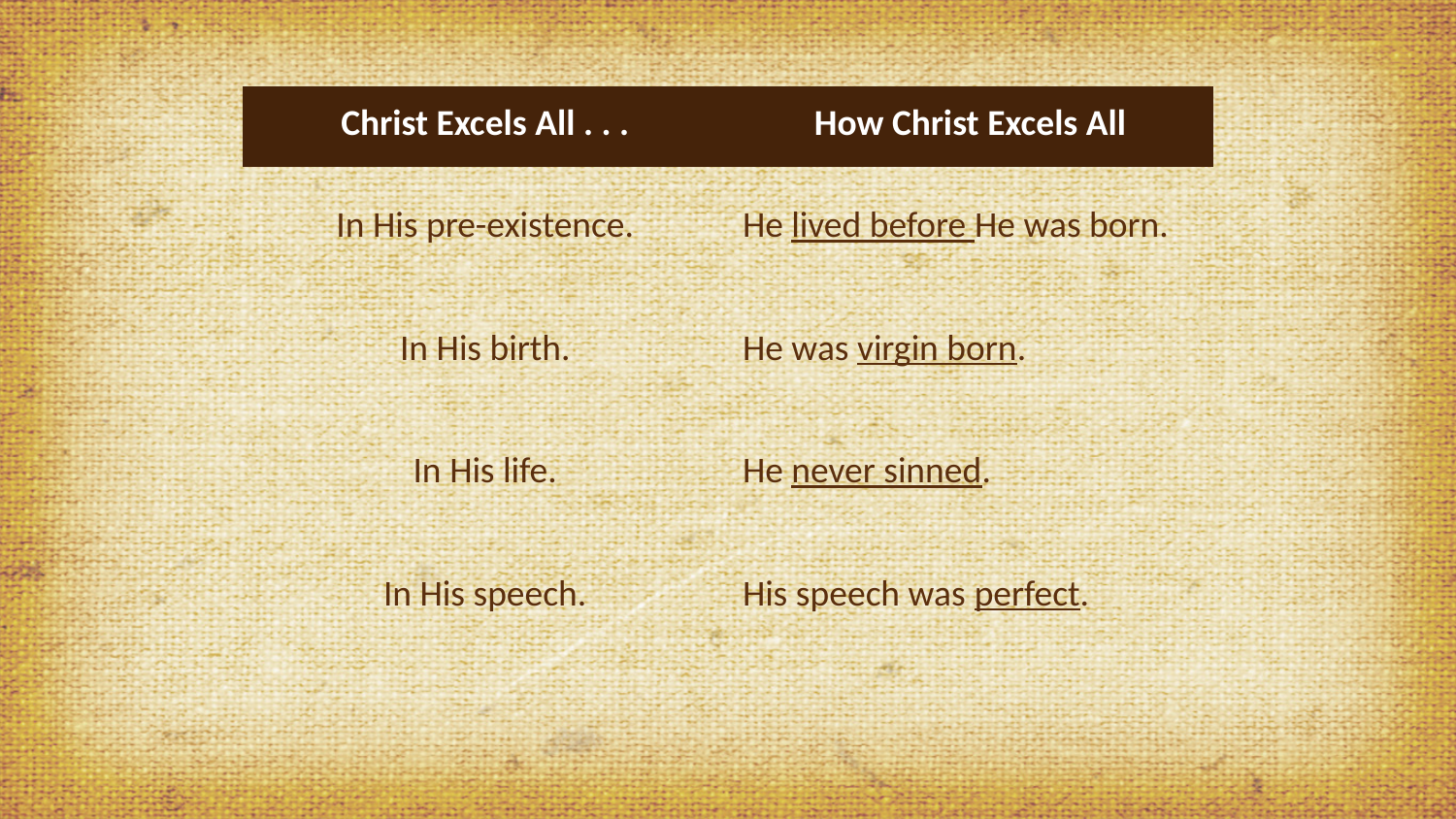

| Christ Excels All . . . | How Christ Excels All |
| --- | --- |
| In His pre-existence. | He lived before He was born. |
| In His birth. | He was virgin born. |
| In His life. | He never sinned. |
| In His speech. | His speech was perfect. |